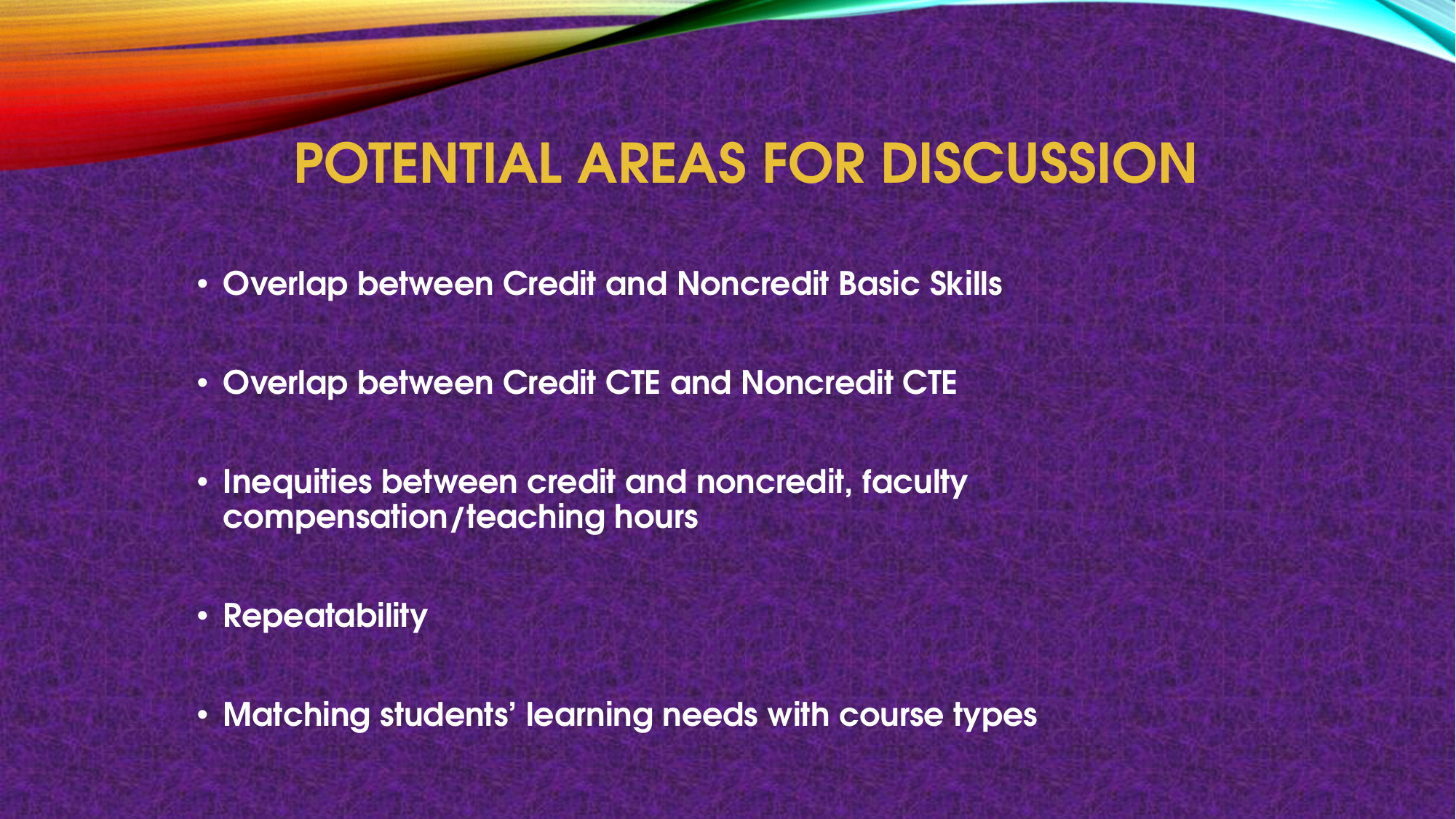

# Potential Areas for Discussion
Overlap between Credit and Noncredit Basic Skills

Overlap between Credit CTE and Noncredit CTE

Inequities between credit and noncredit, faculty compensation/teaching hours

Repeatability

Matching students’ learning needs with course types